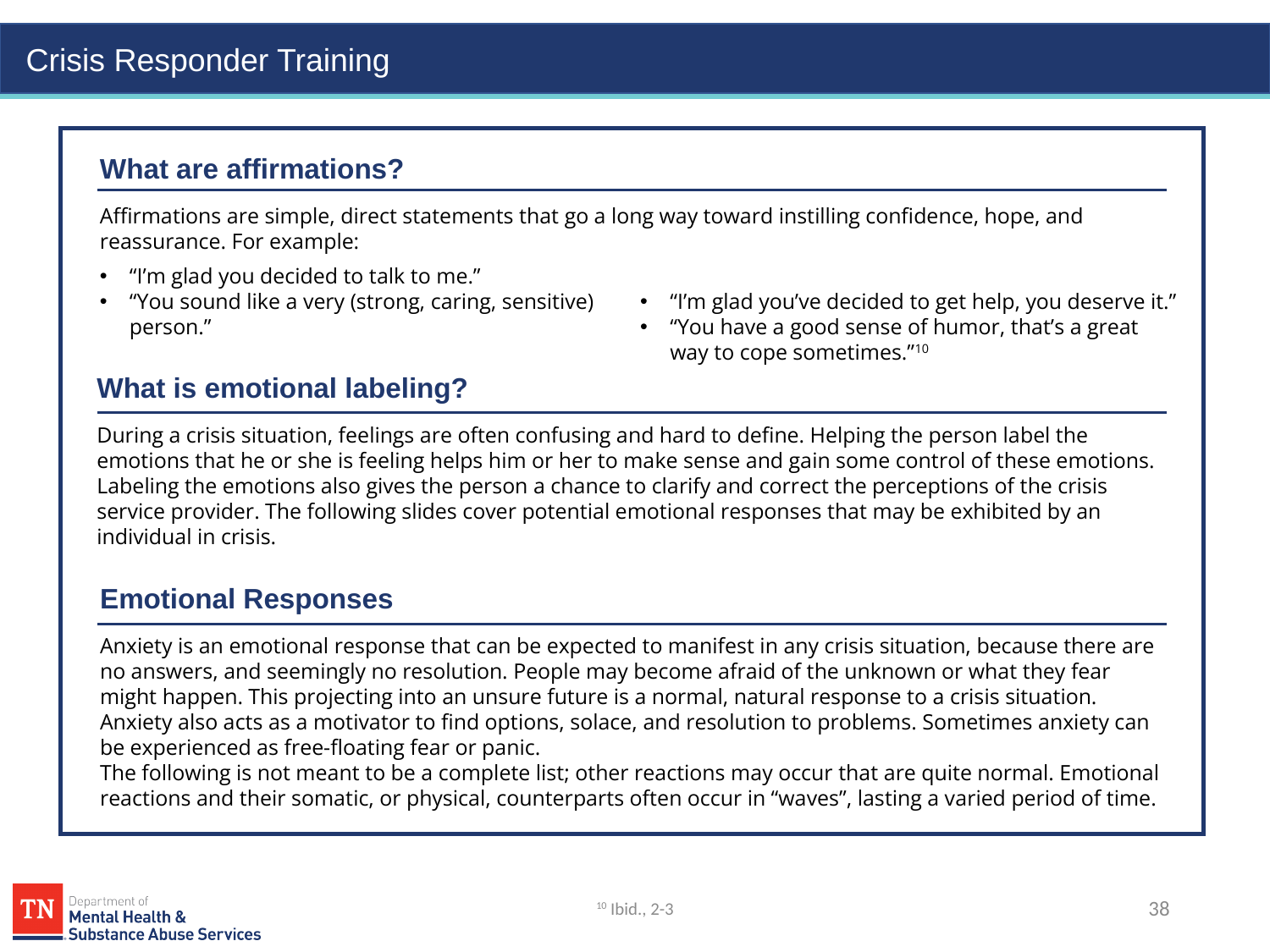

What are affirmations?
Affirmations are simple, direct statements that go a long way toward instilling confidence, hope, and reassurance. For example:

“I’m glad you decided to talk to me.”
“You sound like a very (strong, caring, sensitive) person.”

“I’m glad you’ve decided to get help, you deserve it.”
“You have a good sense of humor, that’s a great way to cope sometimes.”10

What is emotional labeling?
During a crisis situation, feelings are often confusing and hard to define. Helping the person label the emotions that he or she is feeling helps him or her to make sense and gain some control of these emotions. Labeling the emotions also gives the person a chance to clarify and correct the perceptions of the crisis service provider. The following slides cover potential emotional responses that may be exhibited by an individual in crisis.

Emotional Responses
Anxiety is an emotional response that can be expected to manifest in any crisis situation, because there are no answers, and seemingly no resolution. People may become afraid of the unknown or what they fear might happen. This projecting into an unsure future is a normal, natural response to a crisis situation. Anxiety also acts as a motivator to find options, solace, and resolution to problems. Sometimes anxiety can be experienced as free-floating fear or panic.
The following is not meant to be a complete list; other reactions may occur that are quite normal. Emotional reactions and their somatic, or physical, counterparts often occur in “waves”, lasting a varied period of time.
10 Ibid., 2-3
38